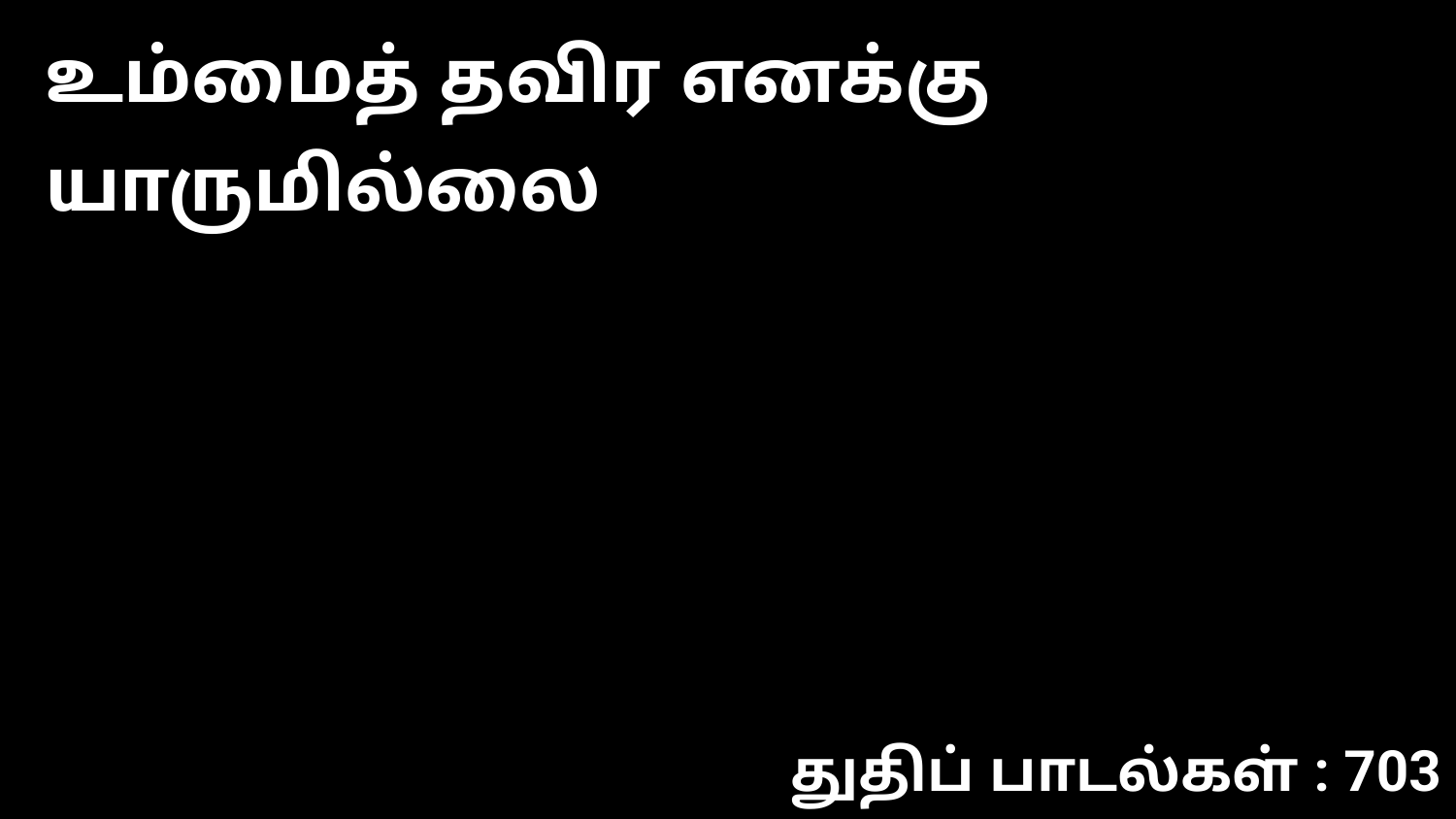

உம்மைத் தவிர எனக்கு யாருமில்லை
துதிப் பாடல்கள் : 703